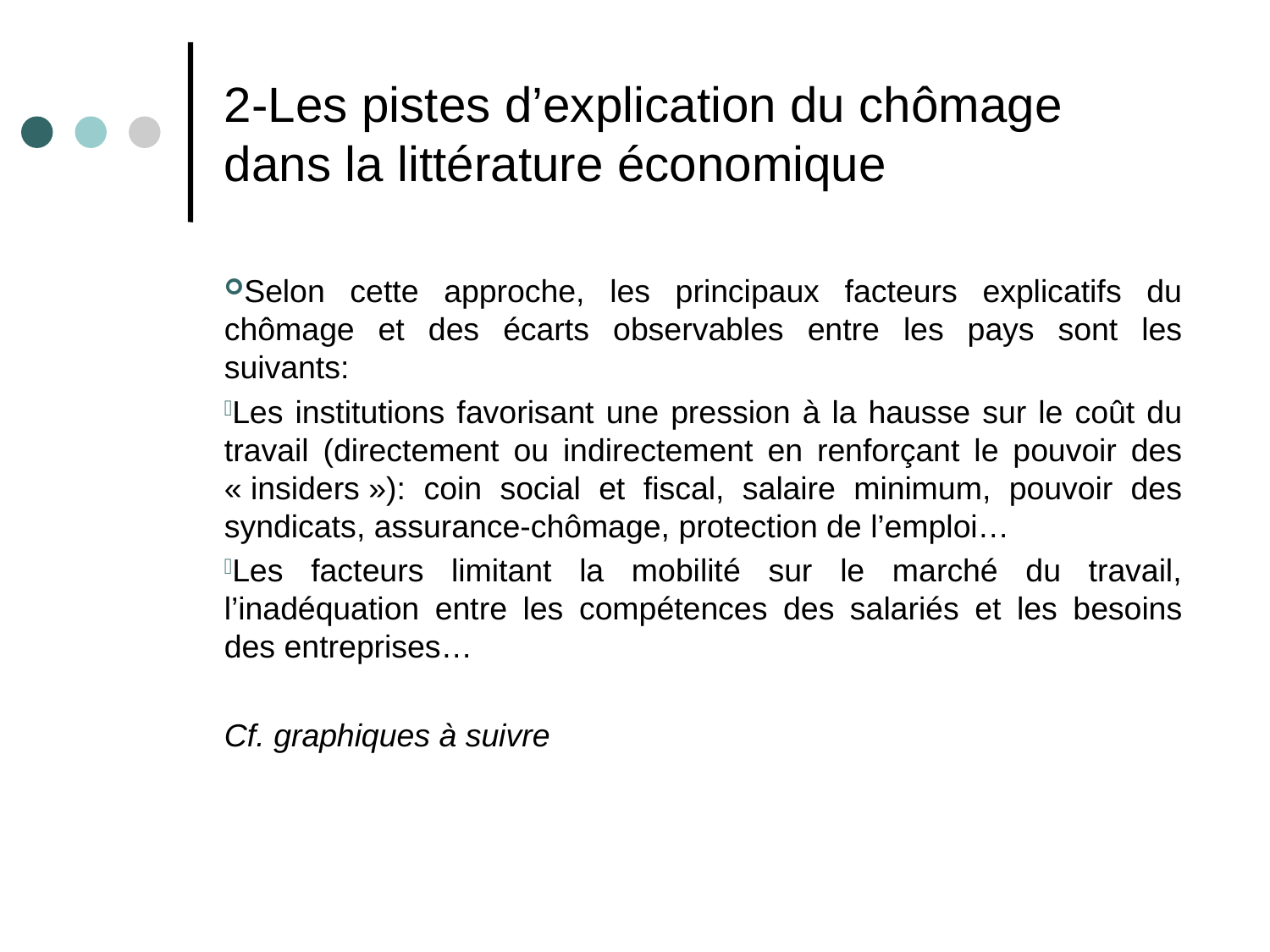

# 2-Les pistes d’explication du chômage dans la littérature économique
Selon cette approche, les principaux facteurs explicatifs du chômage et des écarts observables entre les pays sont les suivants:
Les institutions favorisant une pression à la hausse sur le coût du travail (directement ou indirectement en renforçant le pouvoir des « insiders »): coin social et fiscal, salaire minimum, pouvoir des syndicats, assurance-chômage, protection de l’emploi…
Les facteurs limitant la mobilité sur le marché du travail, l’inadéquation entre les compétences des salariés et les besoins des entreprises…

Cf. graphiques à suivre